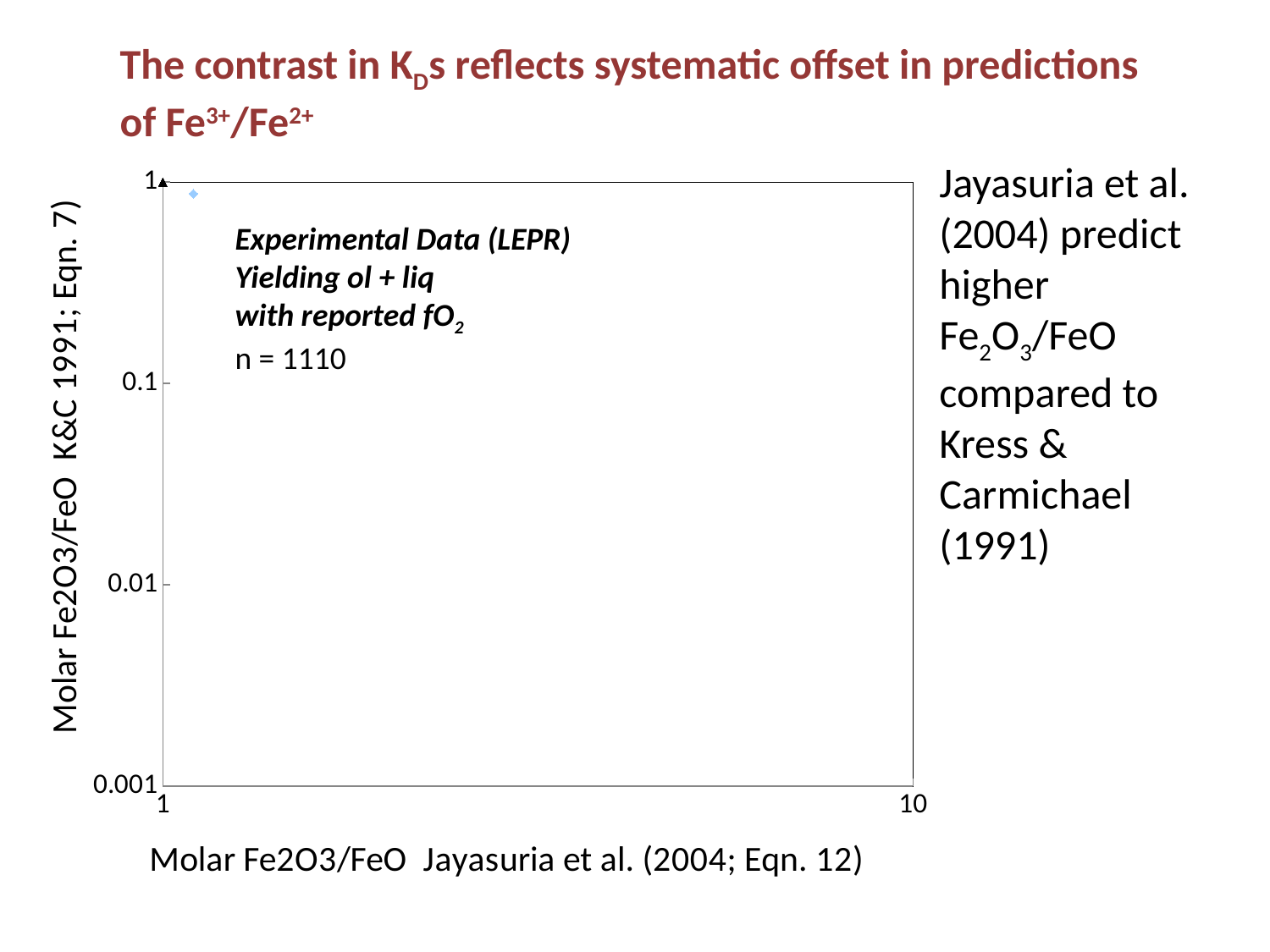

The contrast in KDs reflects systematic offset in predictions of Fe3+/Fe2+

### Chart

| Category |  |  |  |
|---|---|---|---|
Jayasuria et al. (2004) predict higher Fe2O3/FeO compared to Kress & Carmichael (1991)
Experimental Data (LEPR)
Yielding ol + liq
with reported fO2
n = 1110